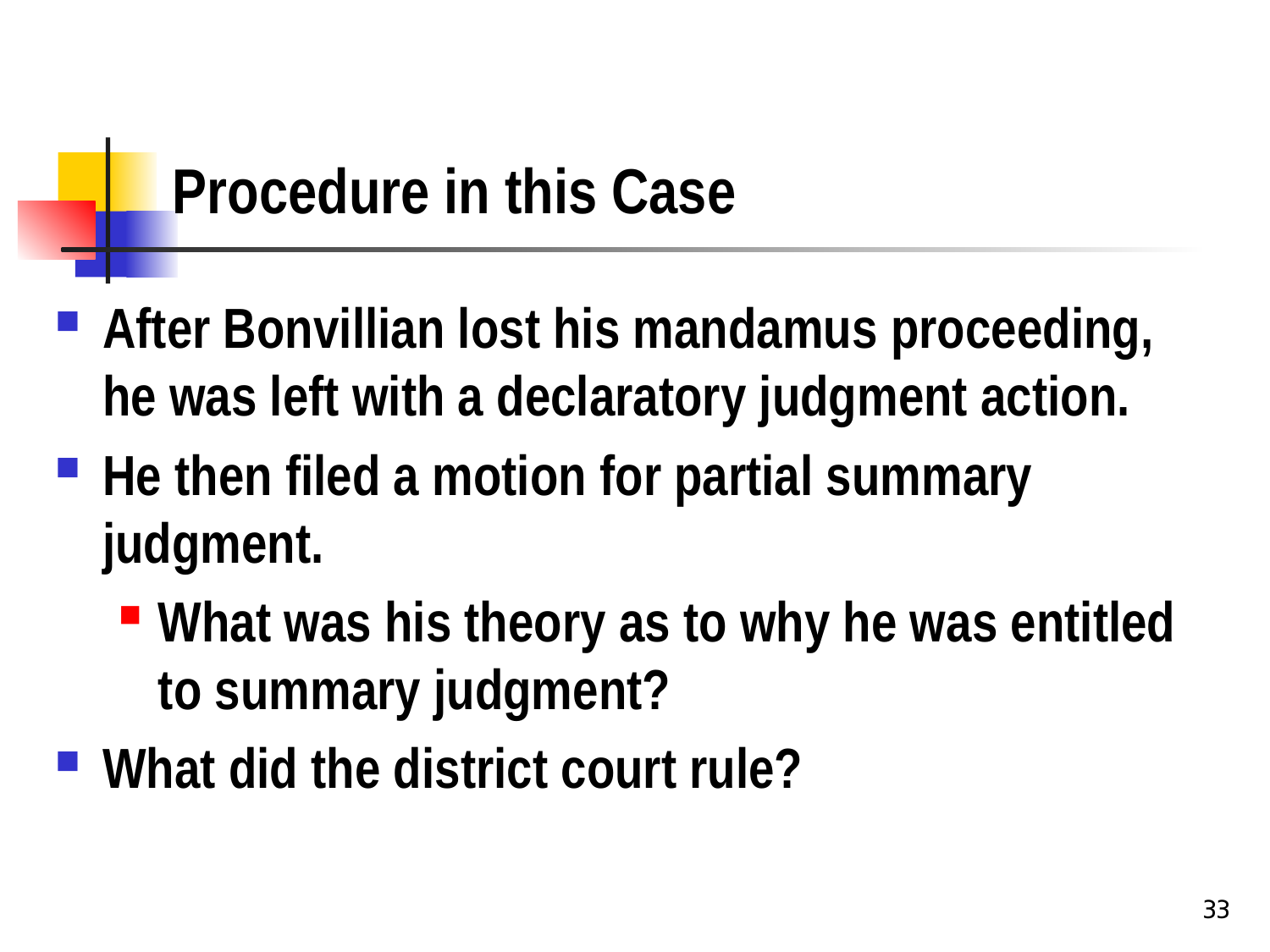

# Procedure in this Case
After Bonvillian lost his mandamus proceeding, he was left with a declaratory judgment action.
He then filed a motion for partial summary judgment.
What was his theory as to why he was entitled to summary judgment?
What did the district court rule?
33